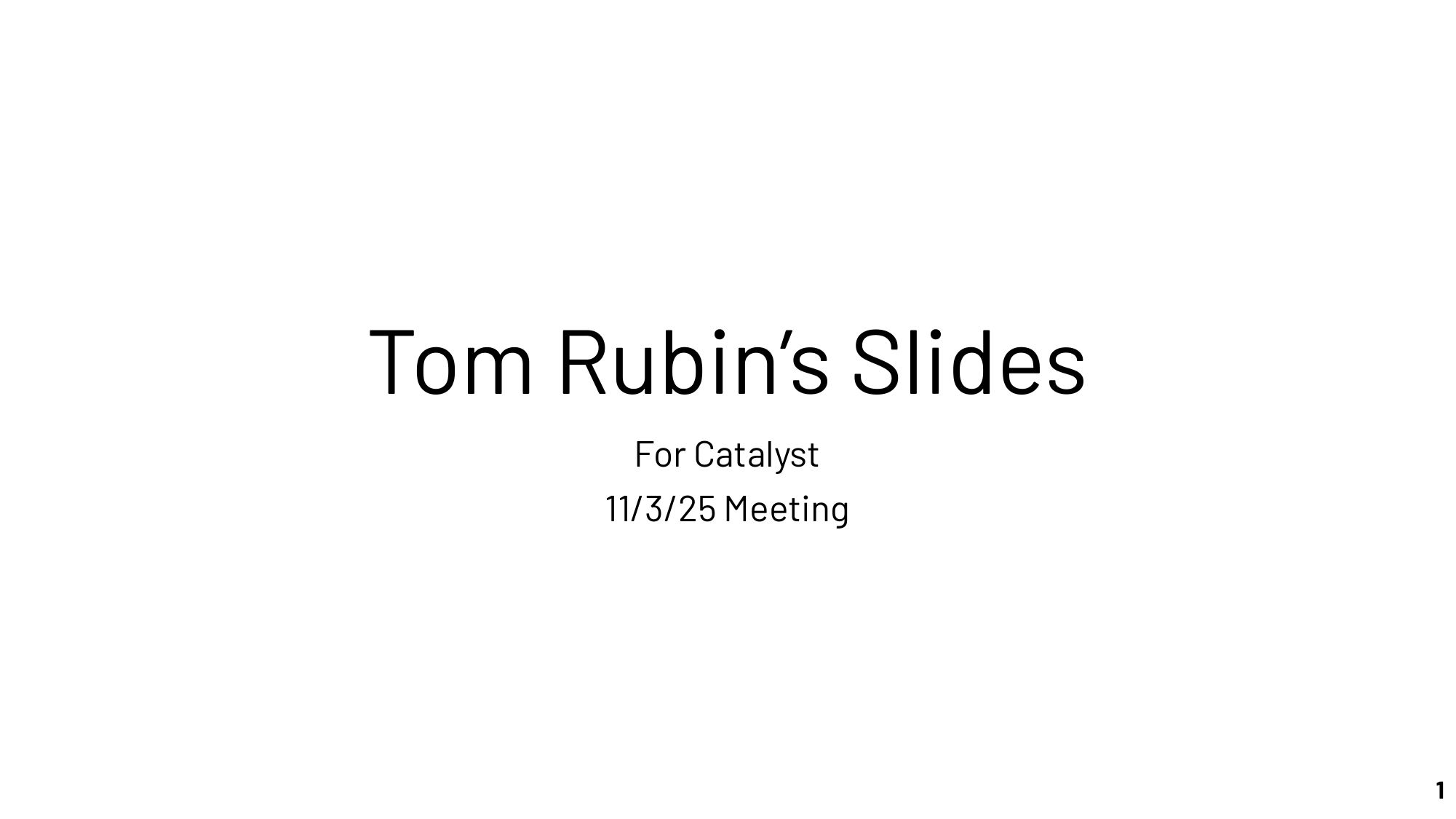

# Tom Rubin’s Slides
For Catalyst
11/3/25 Meeting
1